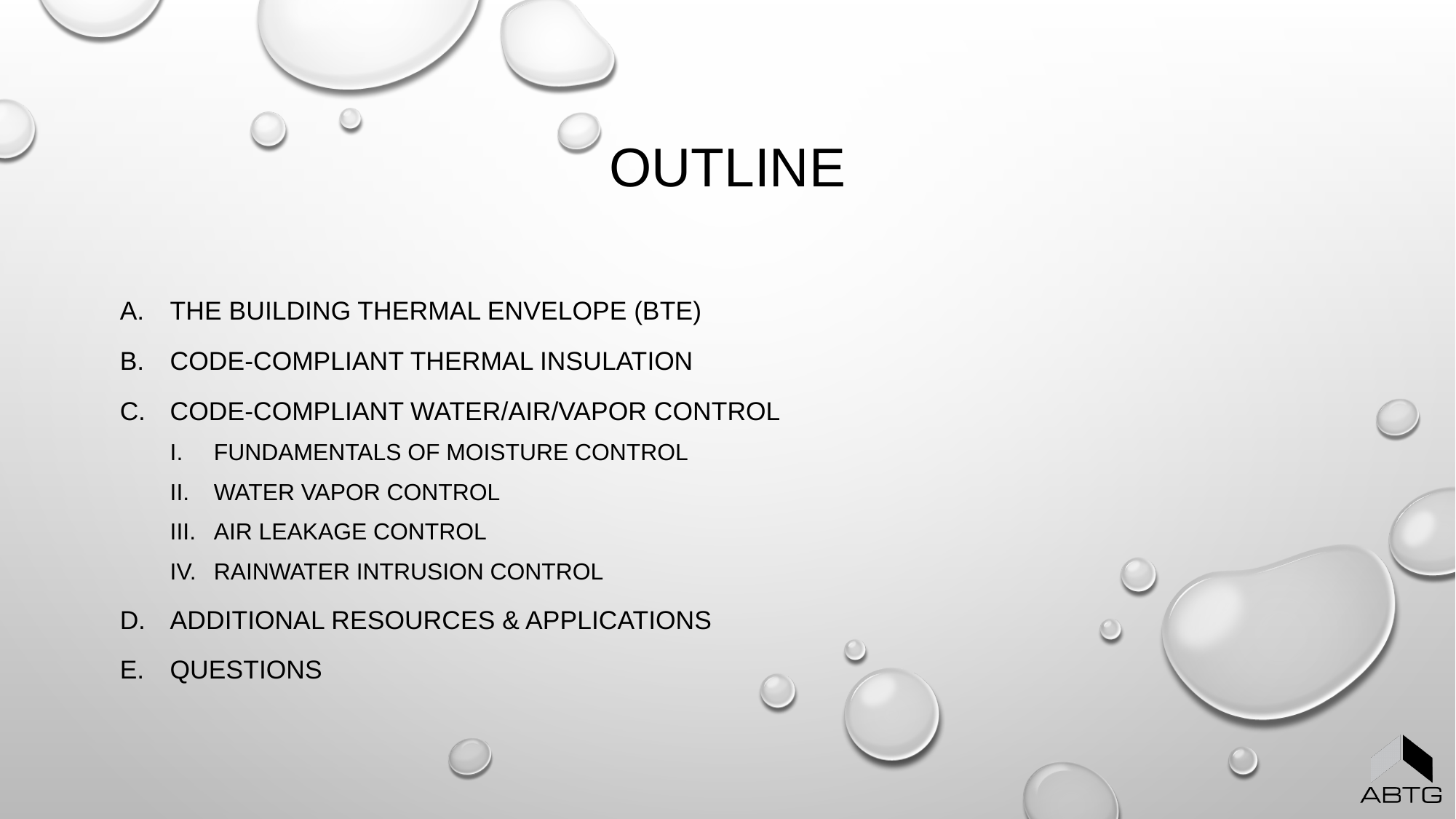

# OUTLINE
The Building thermal envelope (BTE)
Code-compliant thermal insulation
Code-compliant water/air/vapor control
Fundamentals of moisture control
Water Vapor control
Air leakage control
RainWater intrusion control
Additional resources & applications
questions